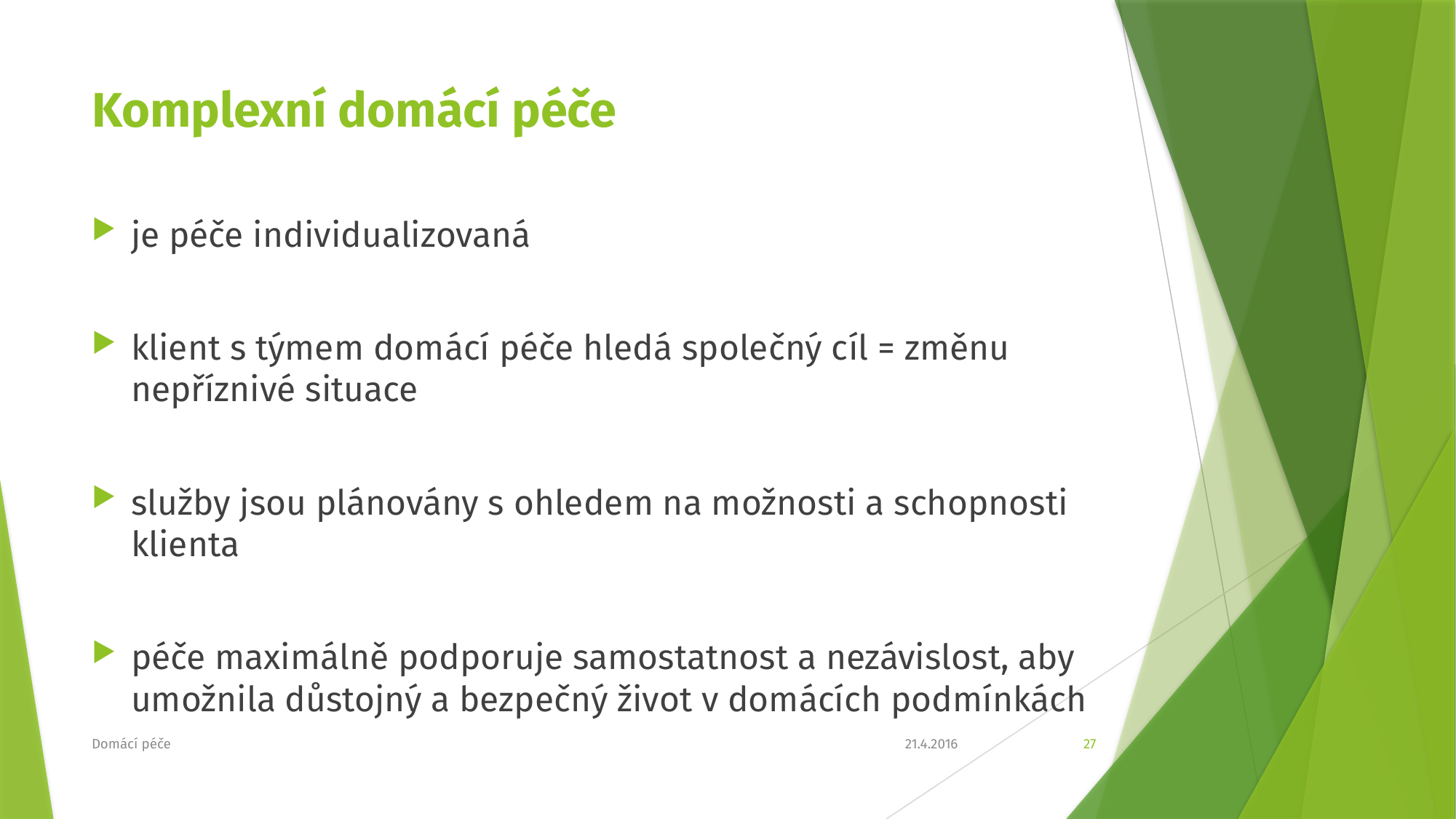

# Komplexní domácí péče
je péče individualizovaná

klient s týmem domácí péče hledá společný cíl = změnu nepříznivé situace

služby jsou plánovány s ohledem na možnosti a schopnosti klienta

péče maximálně podporuje samostatnost a nezávislost, aby umožnila důstojný a bezpečný život v domácích podmínkách
Domácí péče
21.4.2016
27